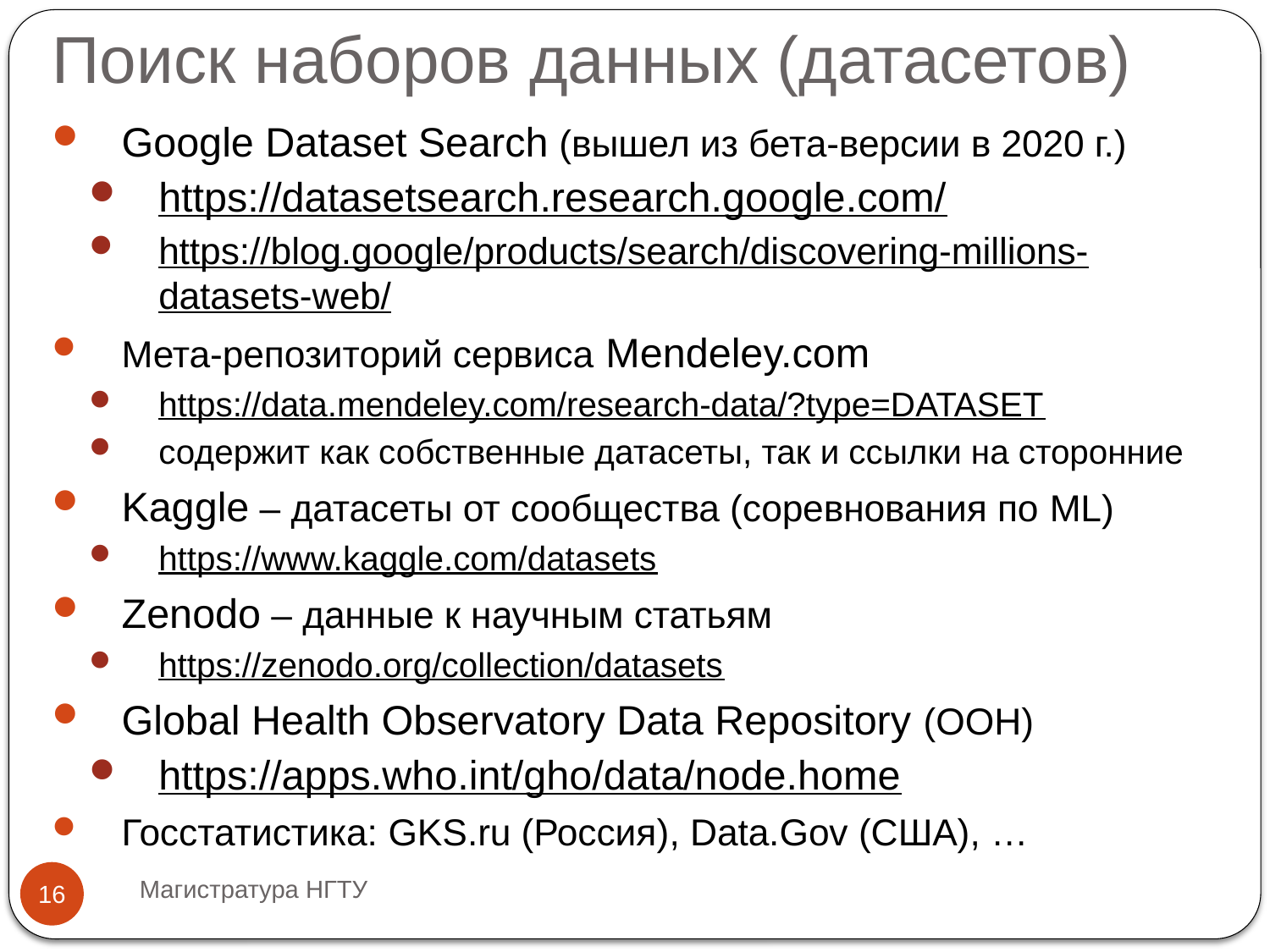

# Поиск наборов данных (датасетов)
Google Dataset Search (вышел из бета-версии в 2020 г.)
https://datasetsearch.research.google.com/
https://blog.google/products/search/discovering-millions-datasets-web/
Мета-репозиторий сервиса Mendeley.com
https://data.mendeley.com/research-data/?type=DATASET
содержит как собственные датасеты, так и ссылки на сторонние
Kaggle – датасеты от сообщества (соревнования по ML)
https://www.kaggle.com/datasets
Zenodo – данные к научным статьям
https://zenodo.org/collection/datasets
Global Health Observatory Data Repository (ООН)
https://apps.who.int/gho/data/node.home
Госстатистика: GKS.ru (Россия), Data.Gov (США), …
Магистратура НГТУ
16